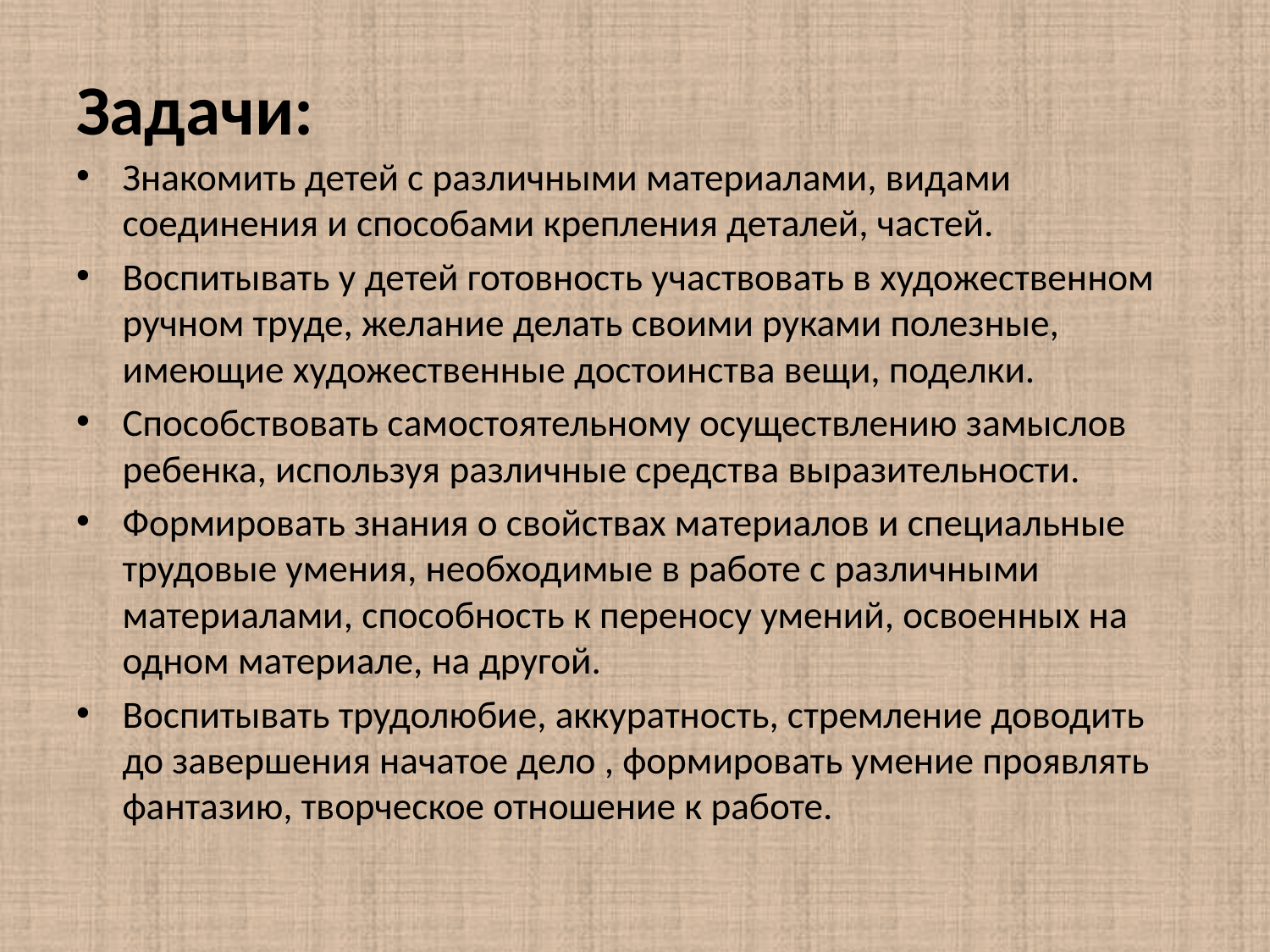

# Задачи:
Знакомить детей с различными материалами, видами соединения и способами крепления деталей, частей.
Воспитывать у детей готовность участвовать в художественном ручном труде, желание делать своими руками полезные, имеющие художественные достоинства вещи, поделки.
Способствовать самостоятельному осуществлению замыслов ребенка, используя различные средства выразительности.
Формировать знания о свойствах материалов и специальные трудовые умения, необходимые в работе с различными материалами, способность к переносу умений, освоенных на одном материале, на другой.
Воспитывать трудолюбие, аккуратность, стремление доводить до завершения начатое дело , формировать умение проявлять фантазию, творческое отношение к работе.